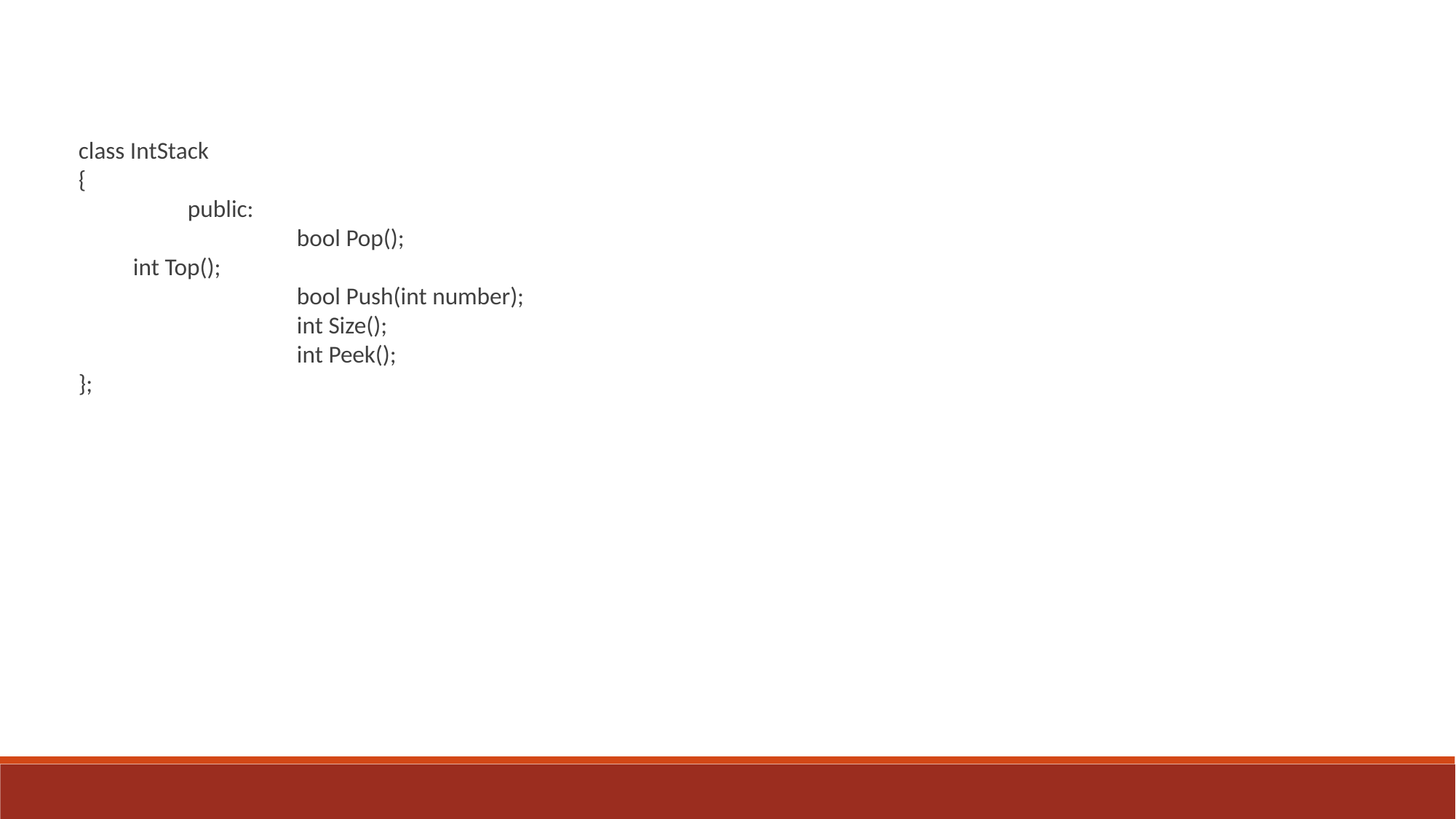

class IntStack
{
	public:
		bool Pop();
          int Top();
		bool Push(int number);
		int Size();
		int Peek();
};